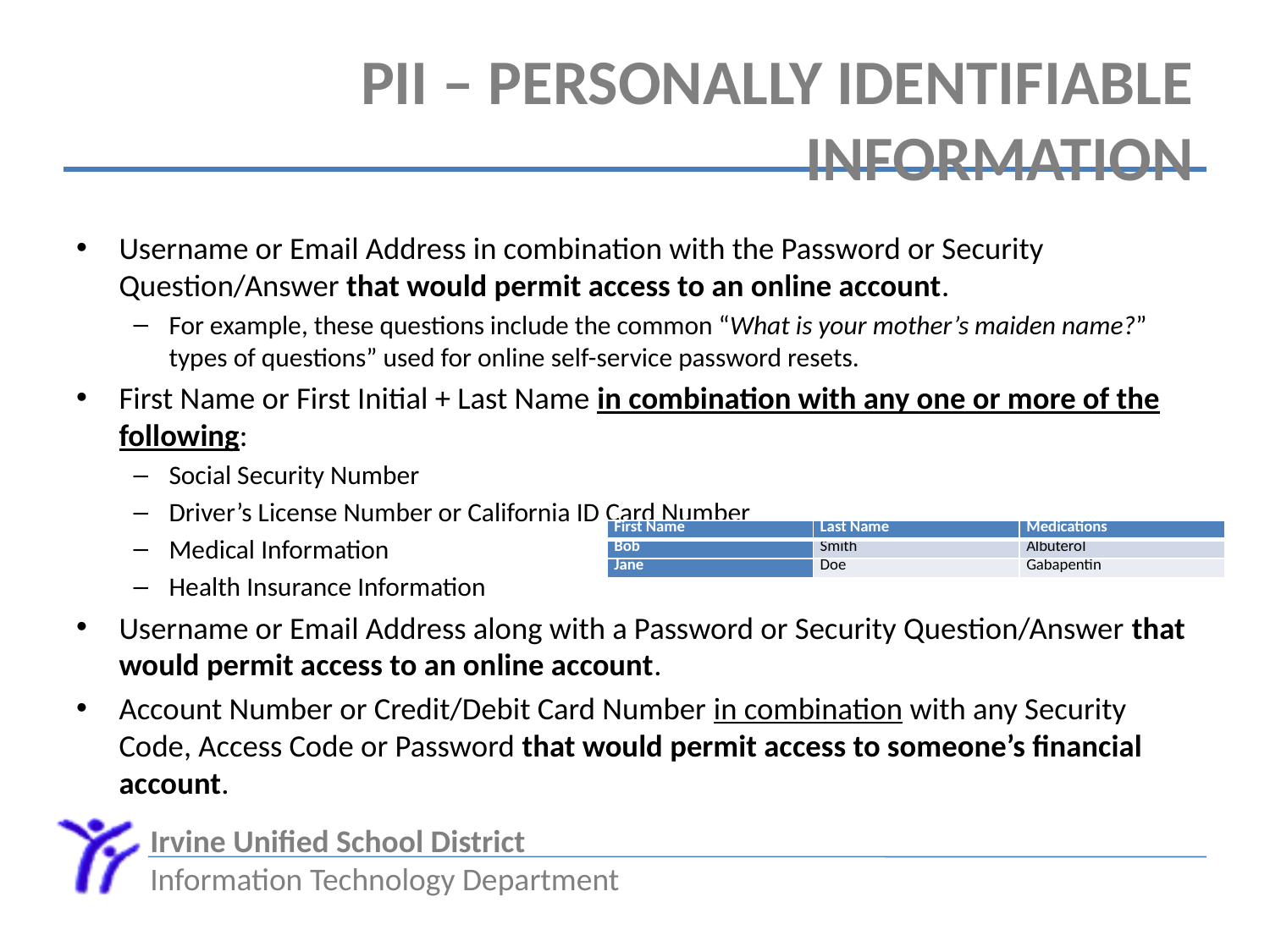

# PII – Personally Identifiable Information
Username or Email Address in combination with the Password or Security Question/Answer that would permit access to an online account.
For example, these questions include the common “What is your mother’s maiden name?” types of questions” used for online self-service password resets.
First Name or First Initial + Last Name in combination with any one or more of the following:
Social Security Number
Driver’s License Number or California ID Card Number
Medical Information
Health Insurance Information
Username or Email Address along with a Password or Security Question/Answer that would permit access to an online account.
Account Number or Credit/Debit Card Number in combination with any Security Code, Access Code or Password that would permit access to someone’s financial account.
| First Name | Last Name | Medications |
| --- | --- | --- |
| Bob | Smith | Albuterol |
| Jane | Doe | Gabapentin |